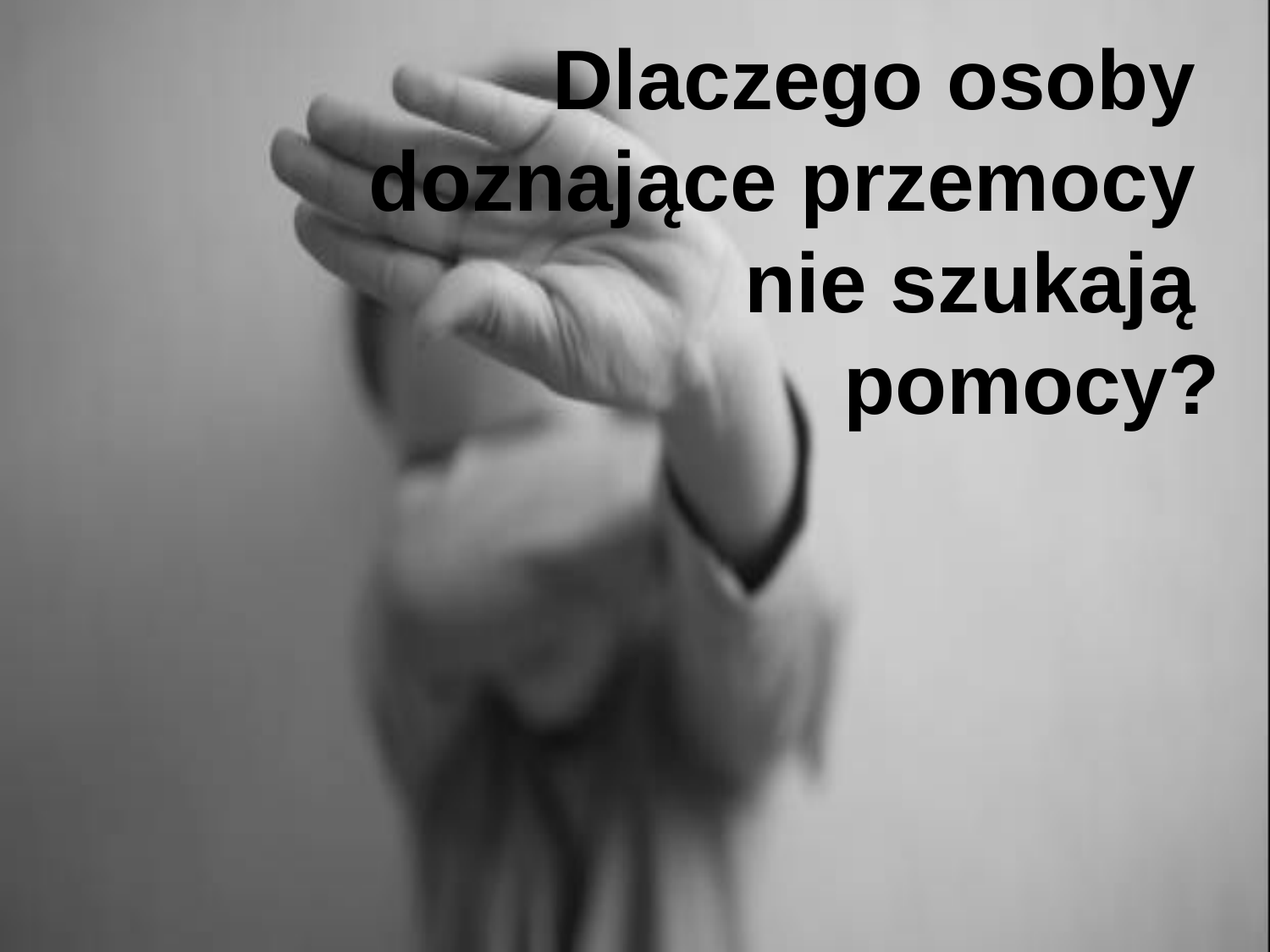

# Dlaczego osoby doznające przemocy nie szukają pomocy?